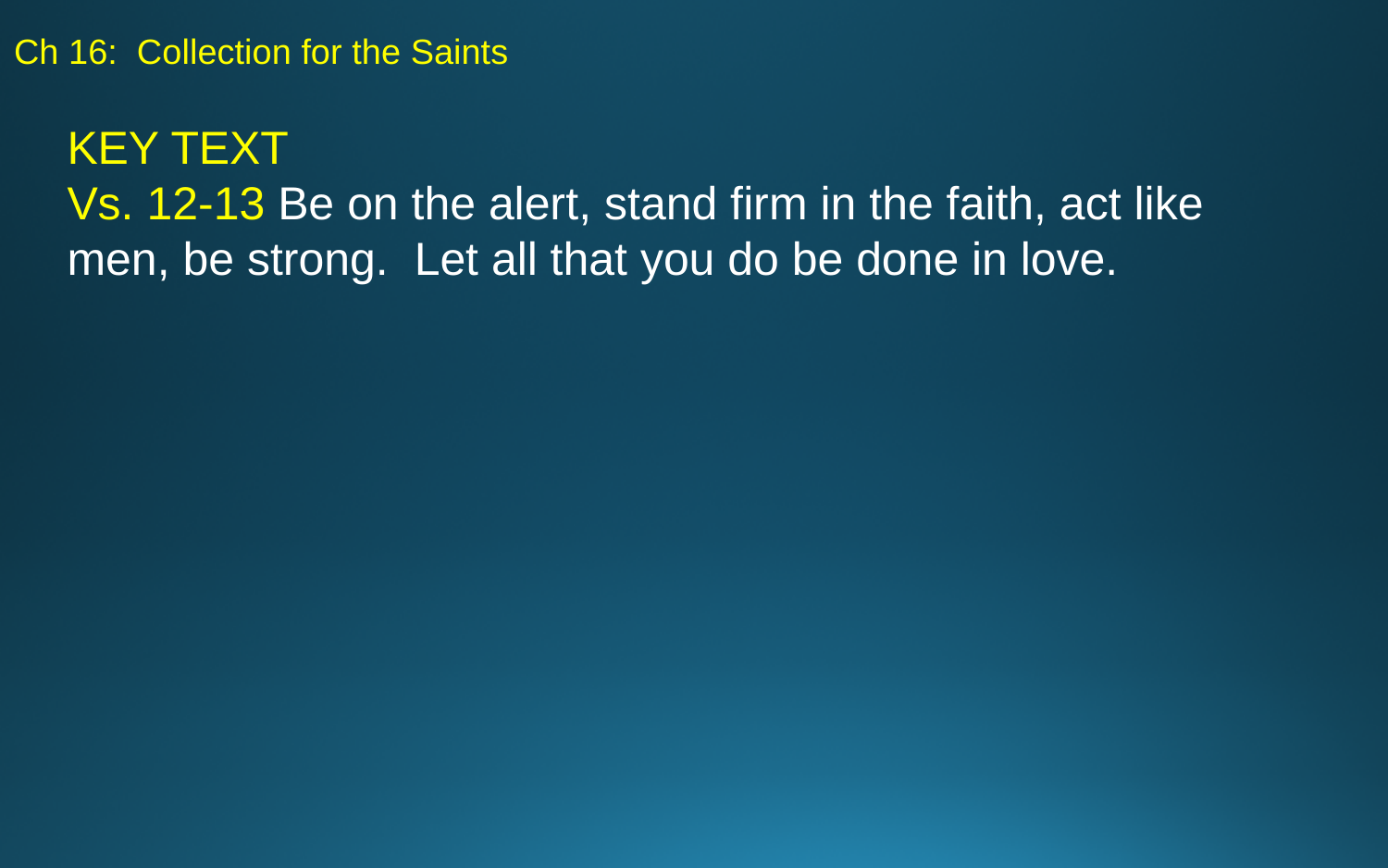

# Ch 16:  Collection for the Saints
KEY TEXT
Vs. 12-13 Be on the alert, stand firm in the faith, act like men, be strong.  Let all that you do be done in love.